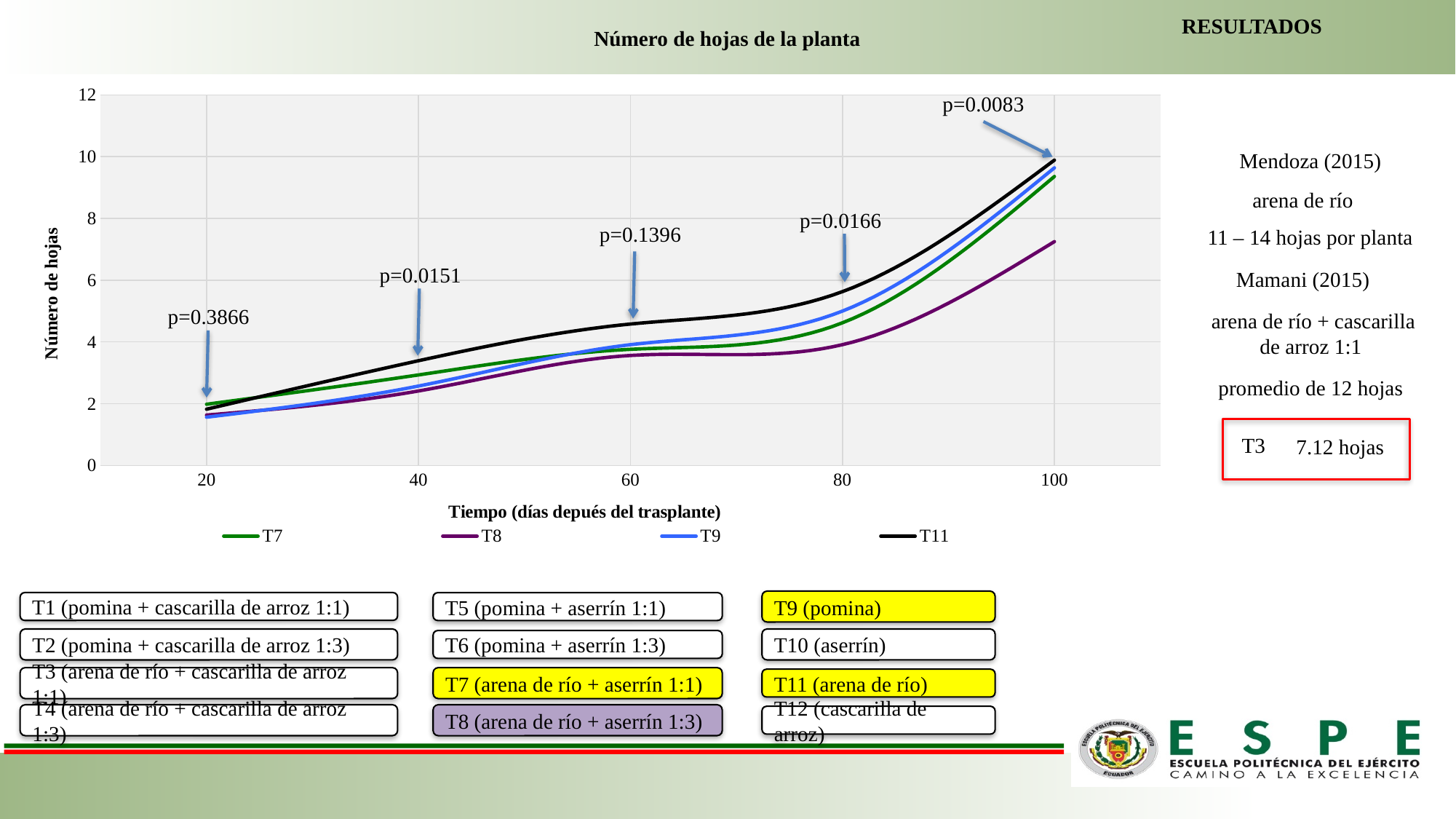

RESULTADOS
Número de hojas de la planta

### Chart

| Category |  |  |  |  |
|---|---|---|---|---|
| 20 | 1.98 | 1.63 | 1.56 | 1.82 |
| 40 | 2.93 | 2.41 | 2.57 | 3.39 |
| 60 | 3.76 | 3.56 | 3.91 | 4.58 |
| 80 | 4.619999999999996 | 3.91 | 5.0 | 5.63 |
| 100 | 9.36 | 7.25 | 9.639999999999999 | 9.89 |
p=0.0083
Mendoza (2015)
arena de río
p=0.0166
p=0.1396
11 – 14 hojas por planta
p=0.0151
Mamani (2015)
p=0.3866
arena de río + cascarilla de arroz 1:1
promedio de 12 hojas

T3
7.12 hojas
T9 (pomina)
T1 (pomina + cascarilla de arroz 1:1)
T5 (pomina + aserrín 1:1)
T2 (pomina + cascarilla de arroz 1:3)
T10 (aserrín)
T6 (pomina + aserrín 1:3)
T7 (arena de río + aserrín 1:1)
T3 (arena de río + cascarilla de arroz 1:1)
T11 (arena de río)
T8 (arena de río + aserrín 1:3)
T4 (arena de río + cascarilla de arroz 1:3)
T12 (cascarilla de arroz)